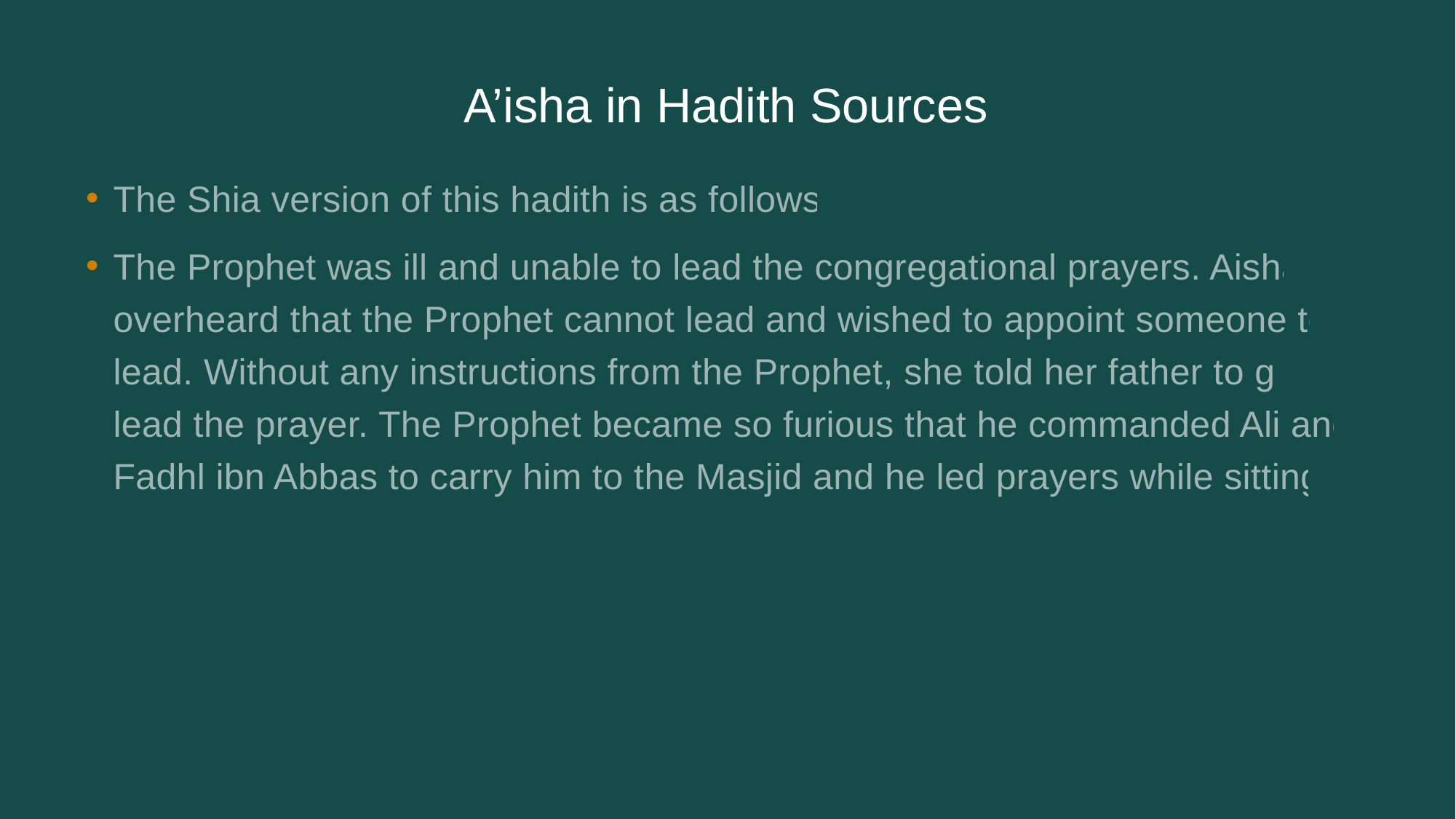

# A’isha in Hadith Sources
The Shia version of this hadith is as follows:
The Prophet was ill and unable to lead the congregational prayers. Aisha overheard that the Prophet cannot lead and wished to appoint someone to lead. Without any instructions from the Prophet, she told her father to go lead the prayer. The Prophet became so furious that he commanded Ali and Fadhl ibn Abbas to carry him to the Masjid and he led prayers while sitting.